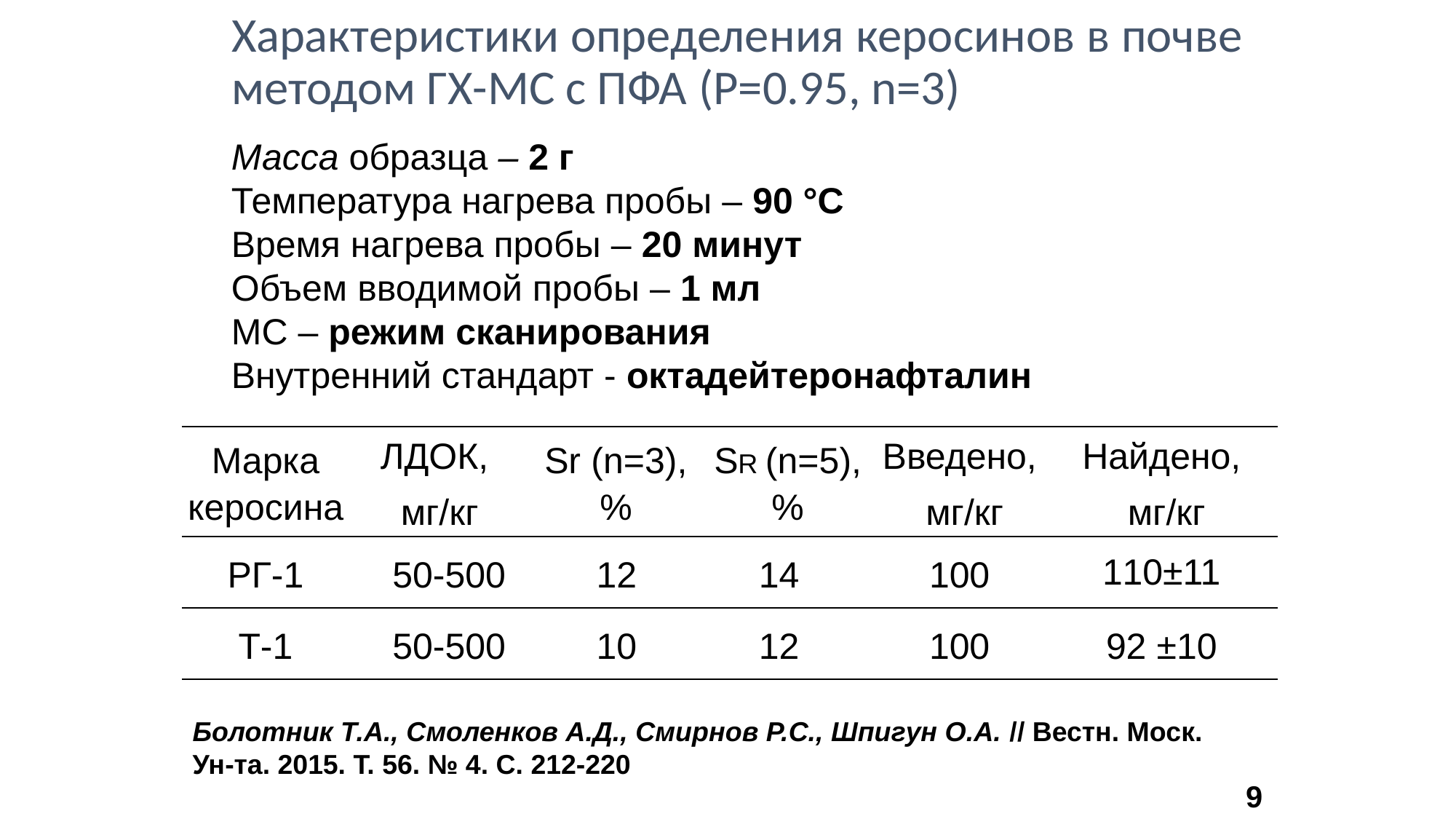

Характеристики определения керосинов в почве методом ГХ-МС с ПФА (P=0.95, n=3)
Масса образца – 2 г
Температура нагрева пробы – 90 °С
Время нагрева пробы – 20 минут
Объем вводимой пробы – 1 мл
МС – режим сканирования
Внутренний стандарт - октадейтеронафталин
| Марка керосина | ЛДОК, мг/кг | Sr (n=3), % |  |  | SR (n=5), % | Введено, мг/кг | Найдено, мг/кг |
| --- | --- | --- | --- | --- | --- | --- | --- |
| РГ-1 | 50-500 |  | 12 | 14 |  | 100 | 110±11 |
| Т-1 | 50-500 |  | 10 | 12 |  | 100 | 92 ±10 |
Болотник Т.А., Смоленков А.Д., Смирнов Р.С., Шпигун О.А. // Вестн. Моск. Ун-та. 2015. Т. 56. № 4. С. 212-220

9